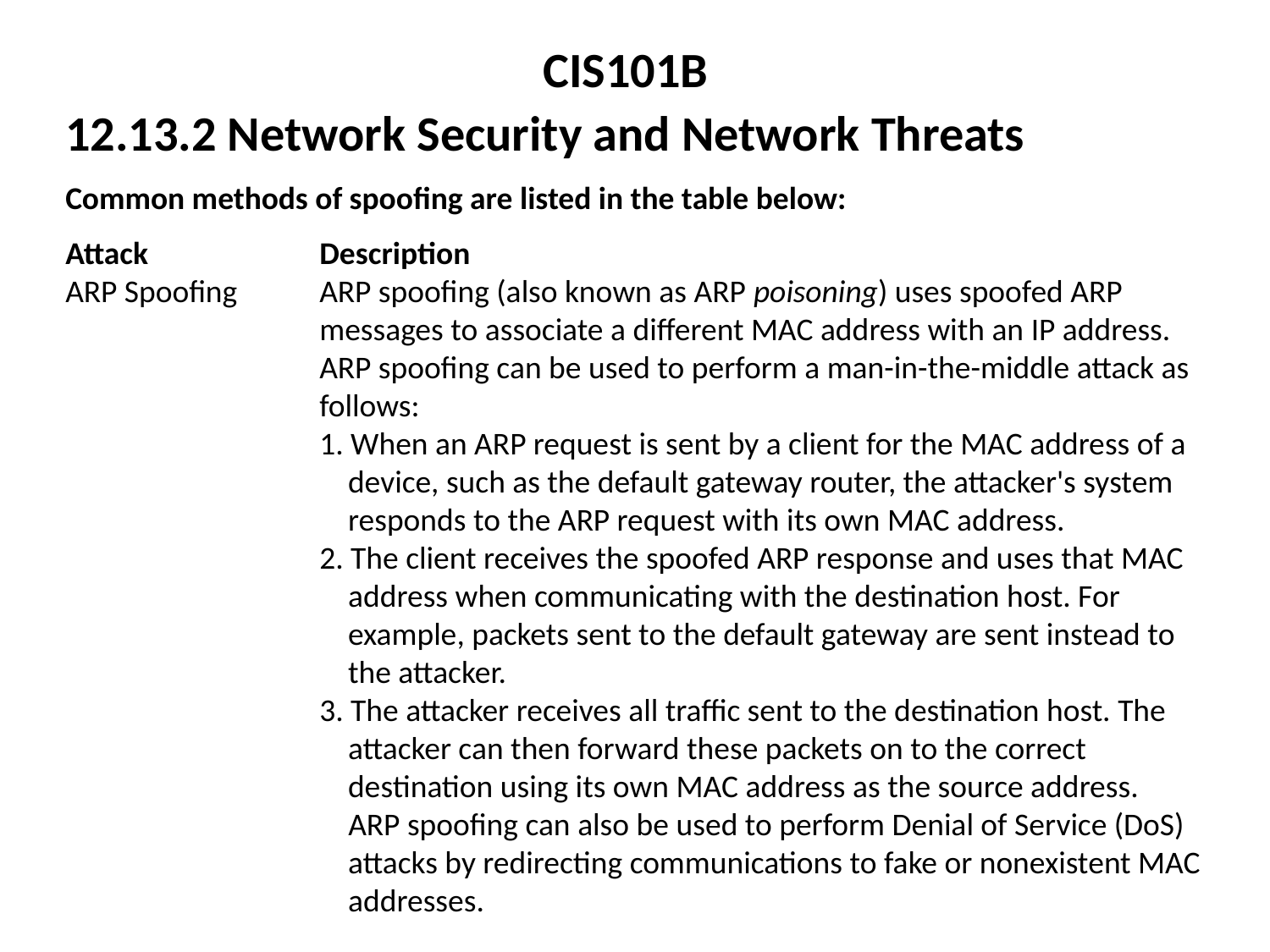

CIS101B
12.13.2 Network Security and Network Threats

Common methods of spoofing are listed in the table below:

Attack		Description
ARP Spoofing	ARP spoofing (also known as ARP poisoning) uses spoofed ARP 		messages to associate a different MAC address with an IP address. 		ARP spoofing can be used to perform a man-in-the-middle attack as 		follows:
		1. When an ARP request is sent by a client for the MAC address of a 		    device, such as the default gateway router, the attacker's system 		    responds to the ARP request with its own MAC address.
		2. The client receives the spoofed ARP response and uses that MAC 		    address when communicating with the destination host. For 		    example, packets sent to the default gateway are sent instead to 		    the attacker.
		3. The attacker receives all traffic sent to the destination host. The 		    attacker can then forward these packets on to the correct 		    destination using its own MAC address as the source address.
		    ARP spoofing can also be used to perform Denial of Service (DoS) 		    attacks by redirecting communications to fake or nonexistent MAC 		    addresses.